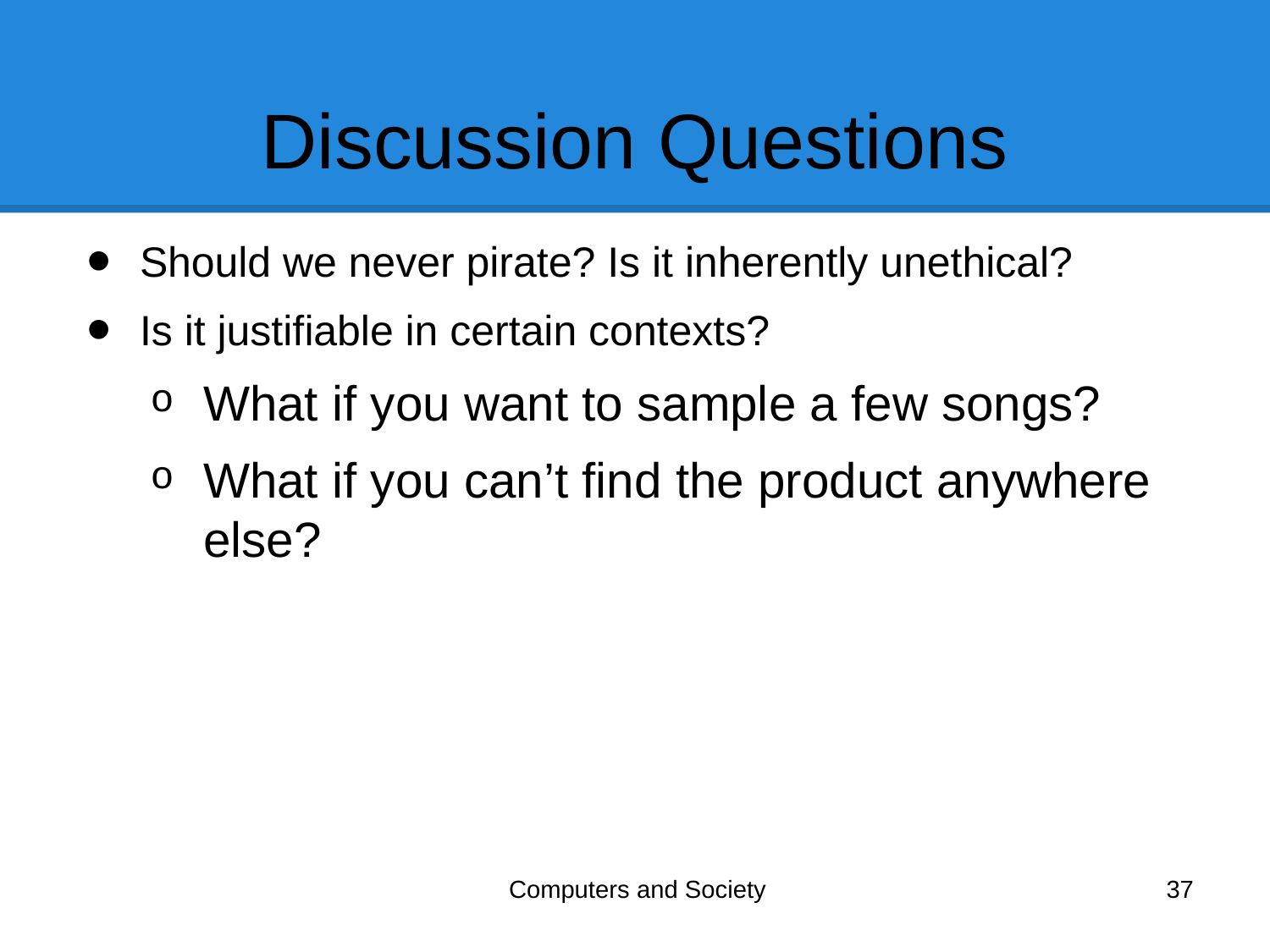

# Discussion Questions
Should we never pirate? Is it inherently unethical?
Is it justifiable in certain contexts?
What if you want to sample a few songs?
What if you can’t find the product anywhere else?

Computers and Society
37